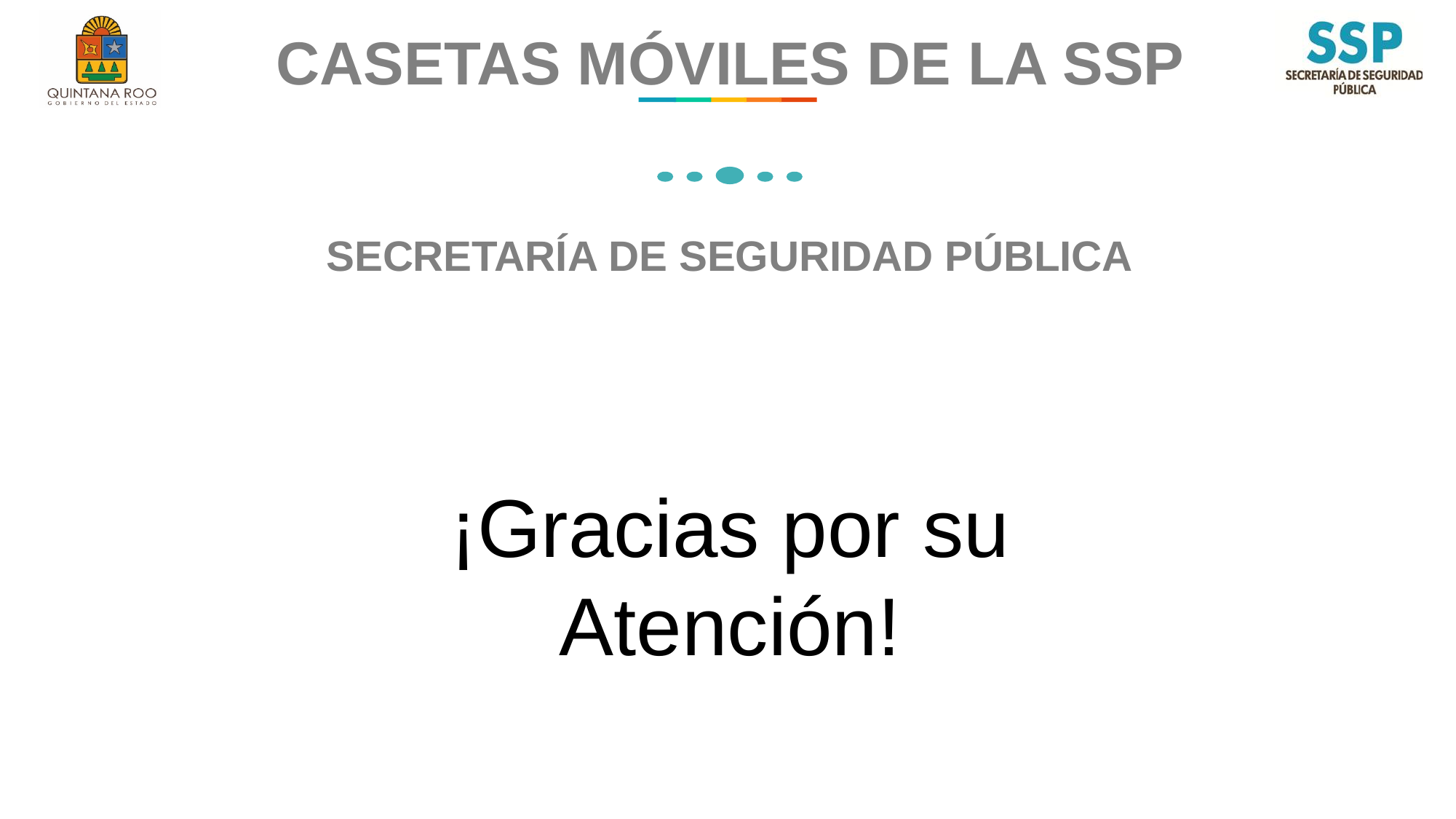

# CASETAS MÓVILES DE LA SSP

SECRETARÍA DE SEGURIDAD PÚBLICA
¡Gracias por su Atención!